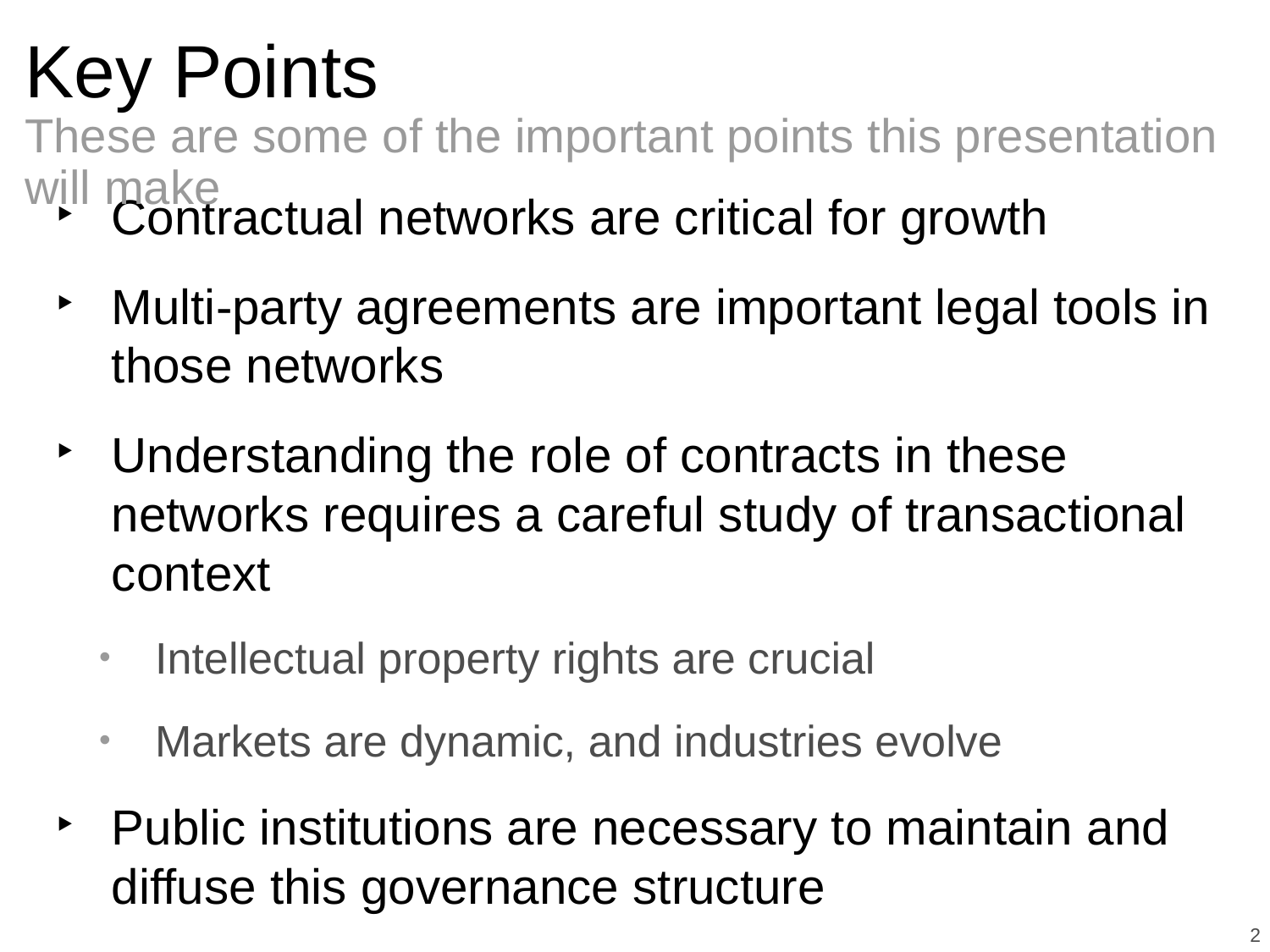

# Key Points
These are some of the important points this presentation will make
Contractual networks are critical for growth
Multi-party agreements are important legal tools in those networks
Understanding the role of contracts in these networks requires a careful study of transactional context
Intellectual property rights are crucial
Markets are dynamic, and industries evolve
Public institutions are necessary to maintain and diffuse this governance structure

2